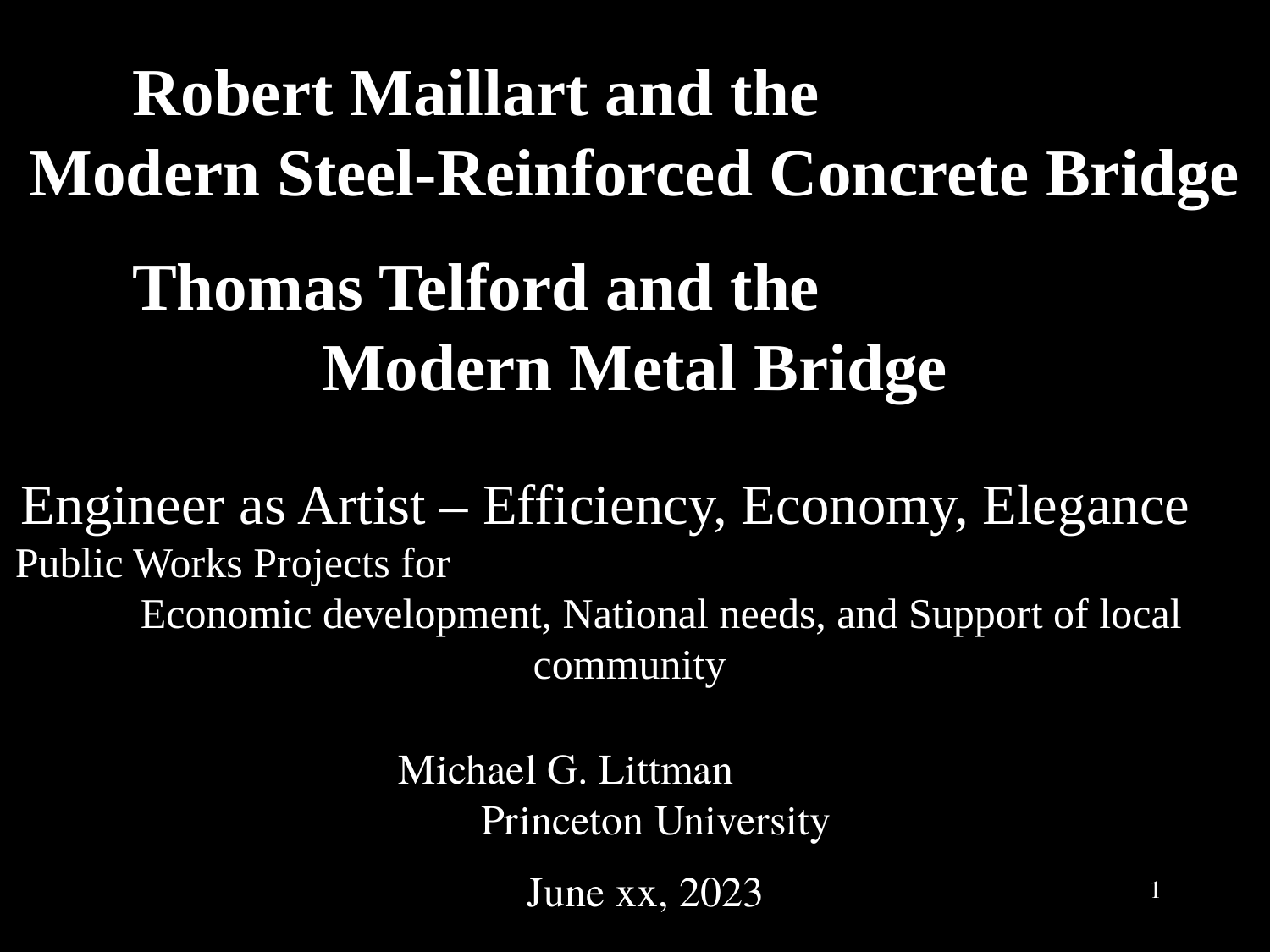

Robert Maillart and the                    Modern Steel-Reinforced Concrete Bridge
Thomas Telford and the                    Modern Metal Bridge

Engineer as Artist – Efficiency, Economy, Elegance     Public Works Projects for                                                                                  Economic development, National needs, and Support of local community
Michael G. Littman                  Princeton University
June xx, 2023
1